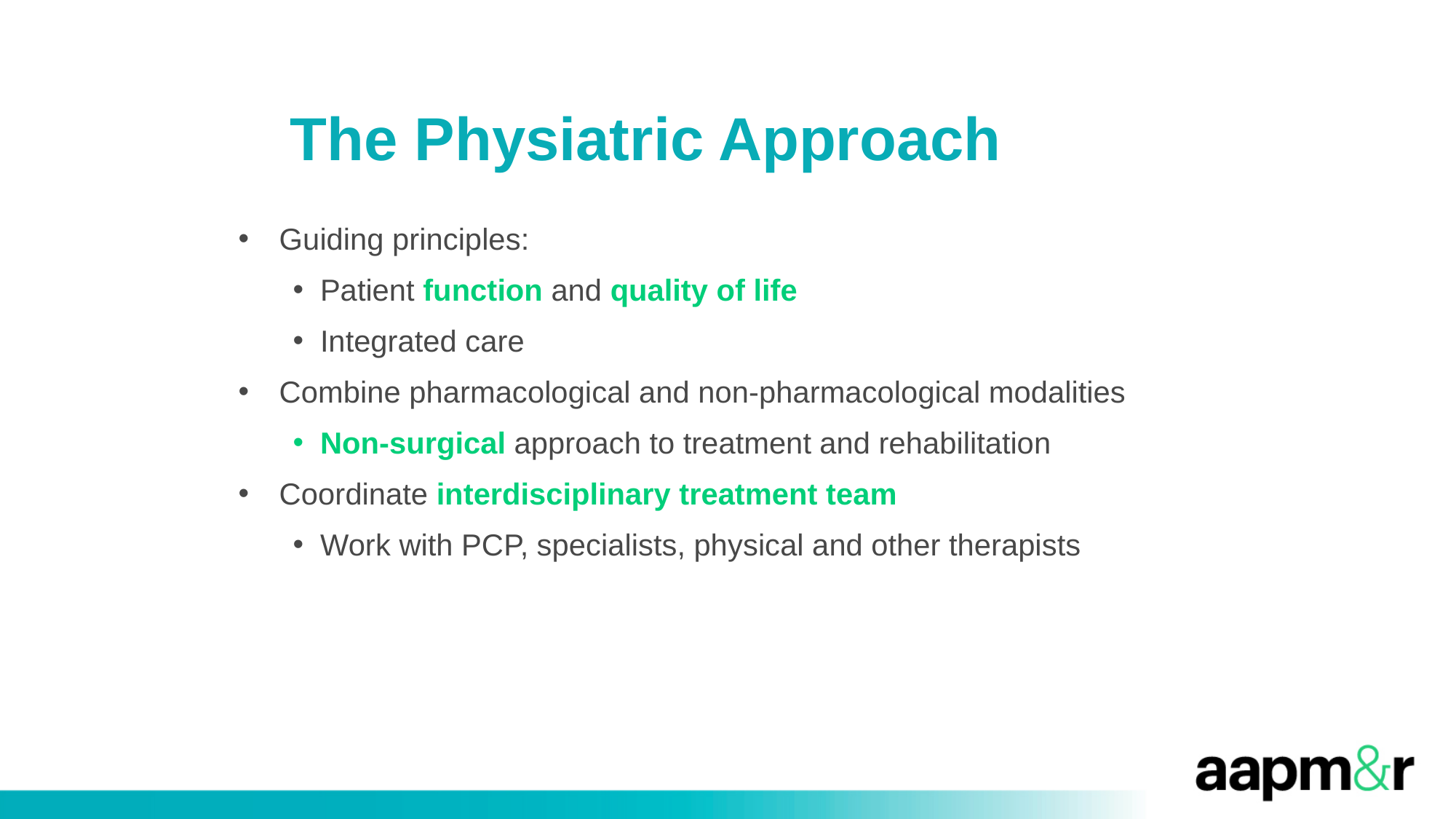

The Physiatric Approach
Guiding principles:
Patient function and quality of life
Integrated care
Combine pharmacological and non-pharmacological modalities
Non-surgical approach to treatment and rehabilitation
Coordinate interdisciplinary treatment team
Work with PCP, specialists, physical and other therapists